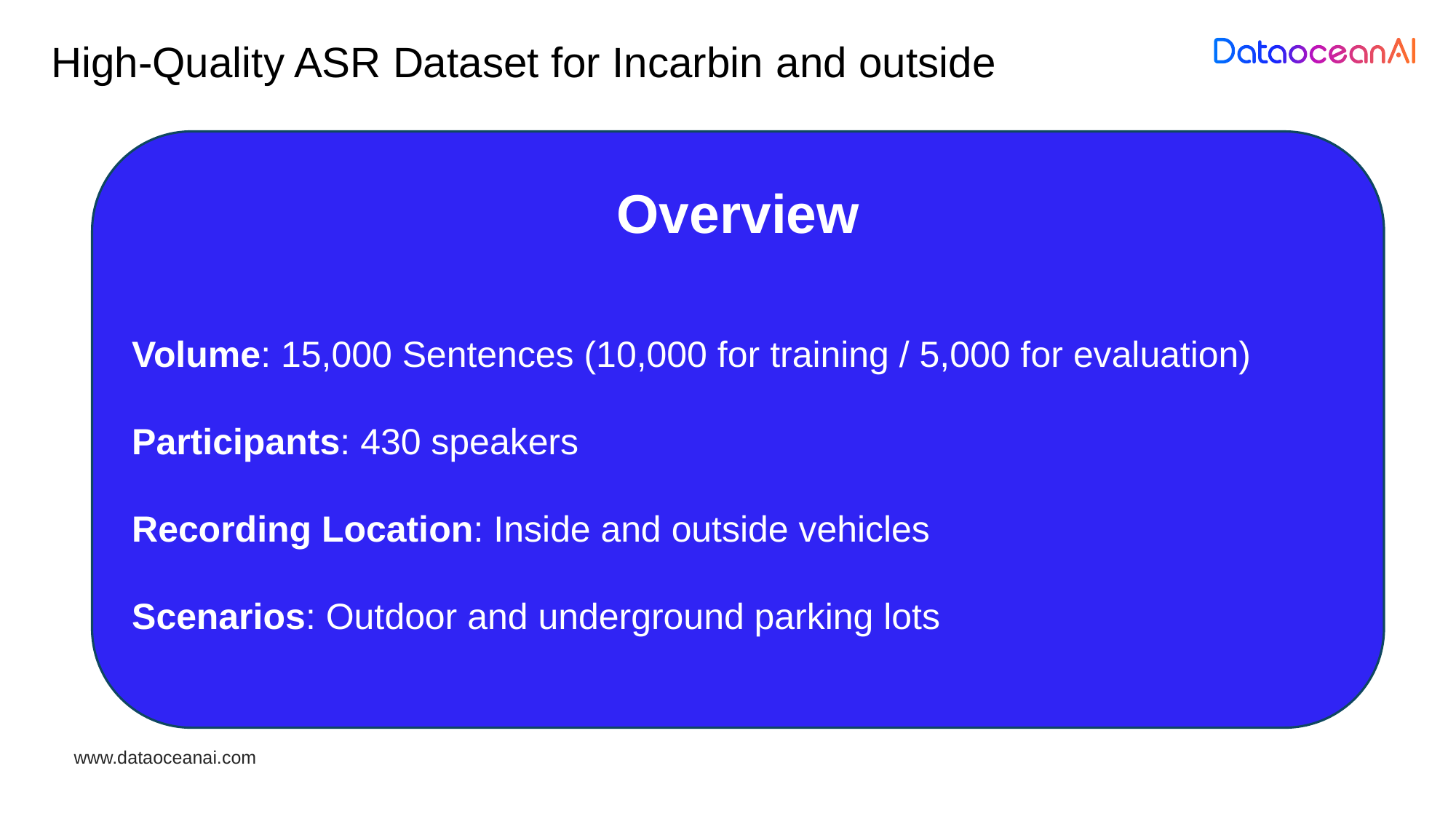

High-Quality ASR Dataset for Incarbin and outside
Overview

Volume: 15,000 Sentences (10,000 for training / 5,000 for evaluation)

Participants: 430 speakers

Recording Location: Inside and outside vehicles

Scenarios: Outdoor and underground parking lots